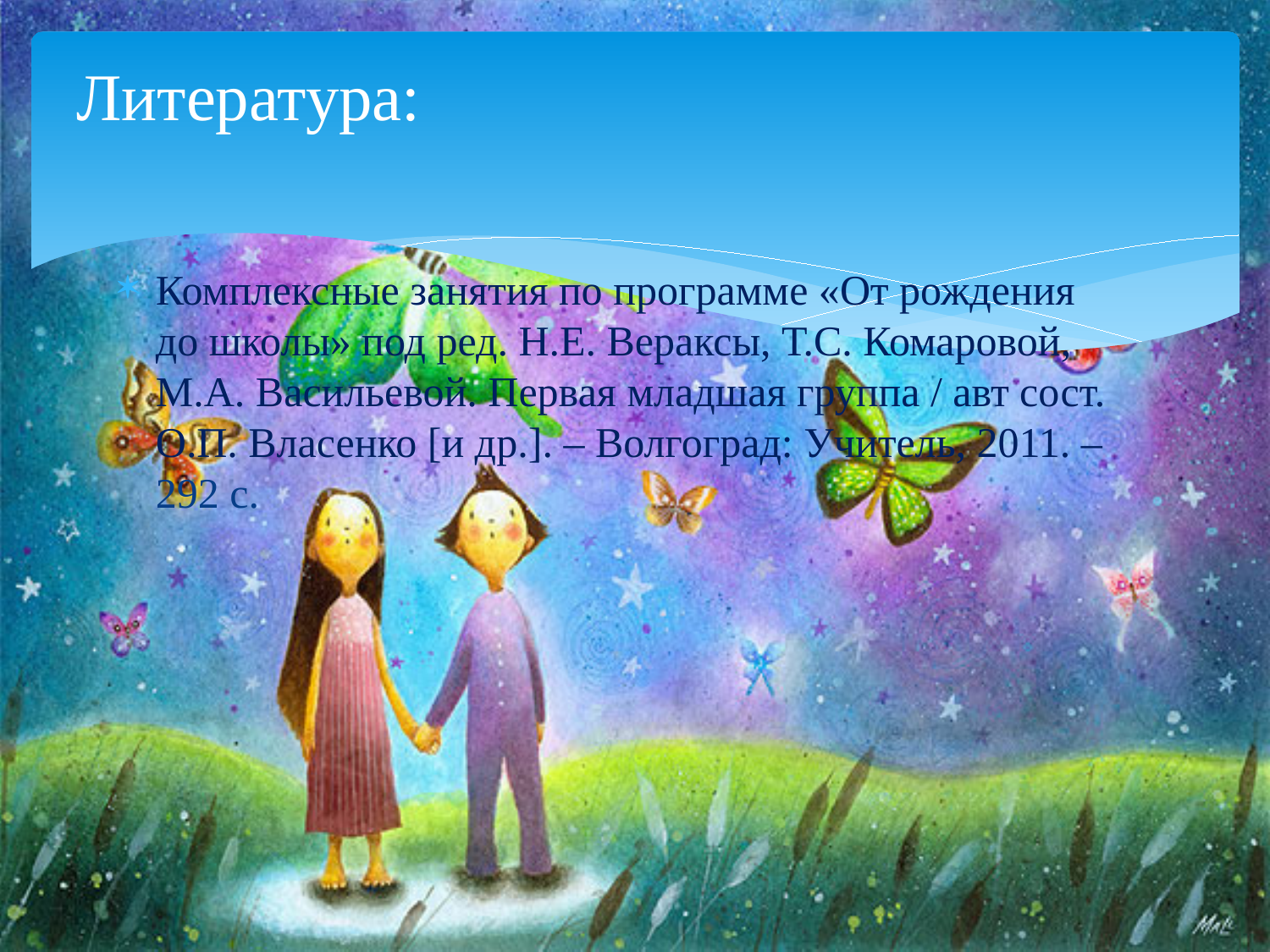

# Литература:
Комплексные занятия по программе «От рождения до школы» под ред. Н.Е. Вераксы, Т.С. Комаровой, М.А. Васильевой. Первая младшая группа / авт сост. О.П. Власенко [и др.]. – Волгоград: Учитель, 2011. – 292 с.